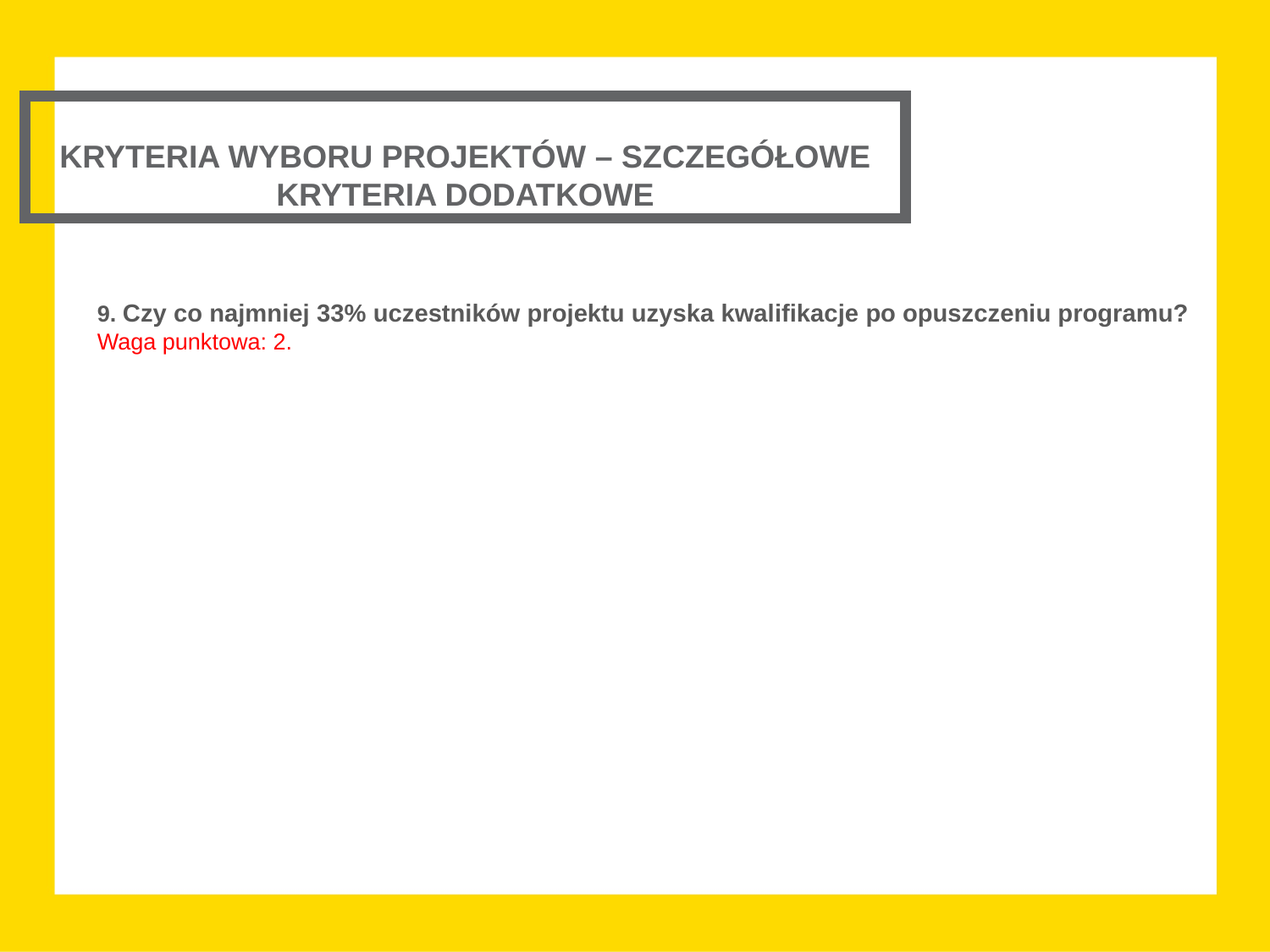

KRYTERIA WYBORU PROJEKTÓW – SZCZEGÓŁOWE KRYTERIA DODATKOWE

9. Czy co najmniej 33% uczestników projektu uzyska kwalifikacje po opuszczeniu programu?
Waga punktowa: 2.